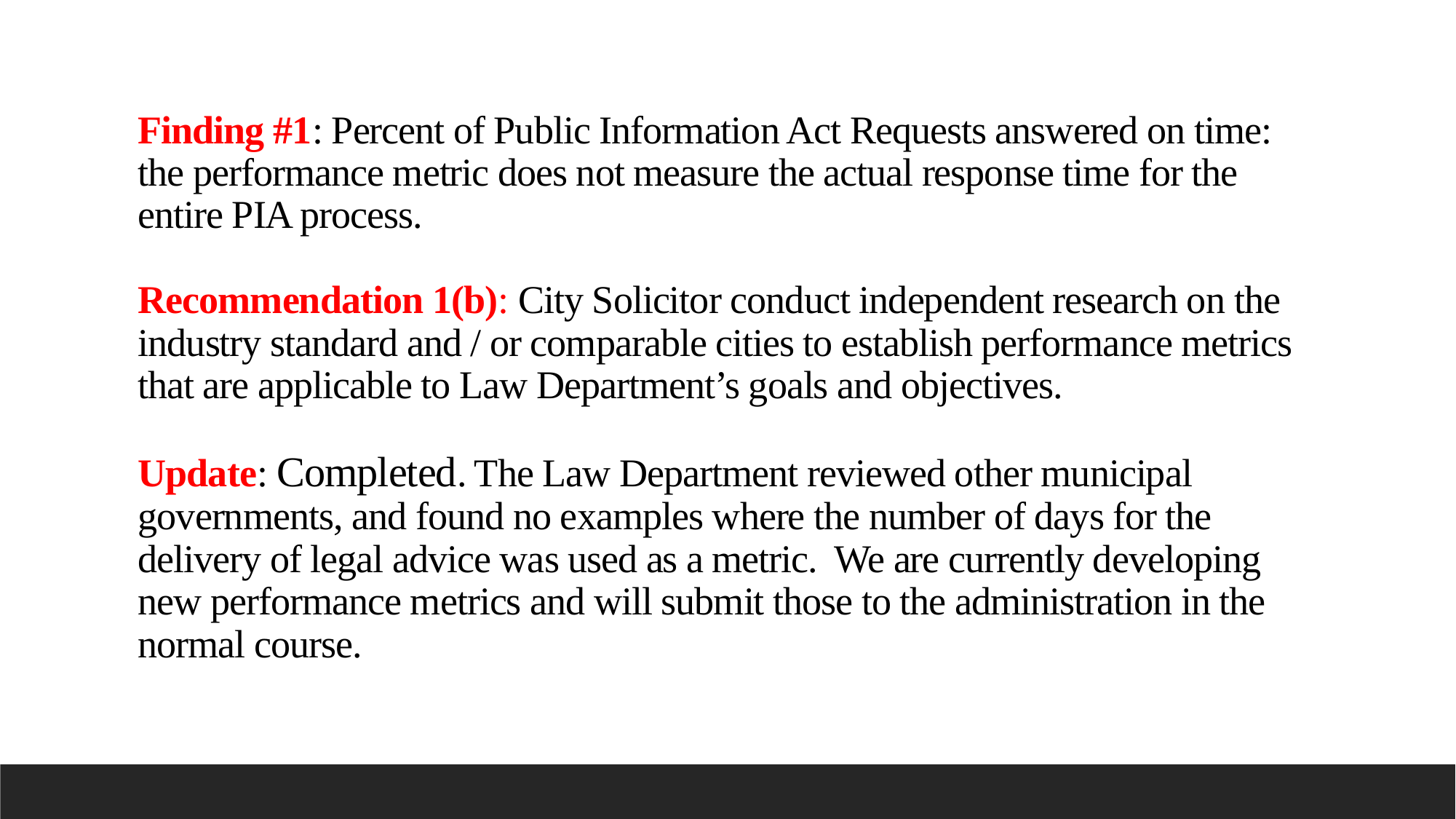

Finding #1: Percent of Public Information Act Requests answered on time: the performance metric does not measure the actual response time for the entire PIA process.
Recommendation 1(b): City Solicitor conduct independent research on the industry standard and / or comparable cities to establish performance metrics that are applicable to Law Department’s goals and objectives.
Update: Completed. The Law Department reviewed other municipal governments, and found no examples where the number of days for the delivery of legal advice was used as a metric.  We are currently developing new performance metrics and will submit those to the administration in the normal course.